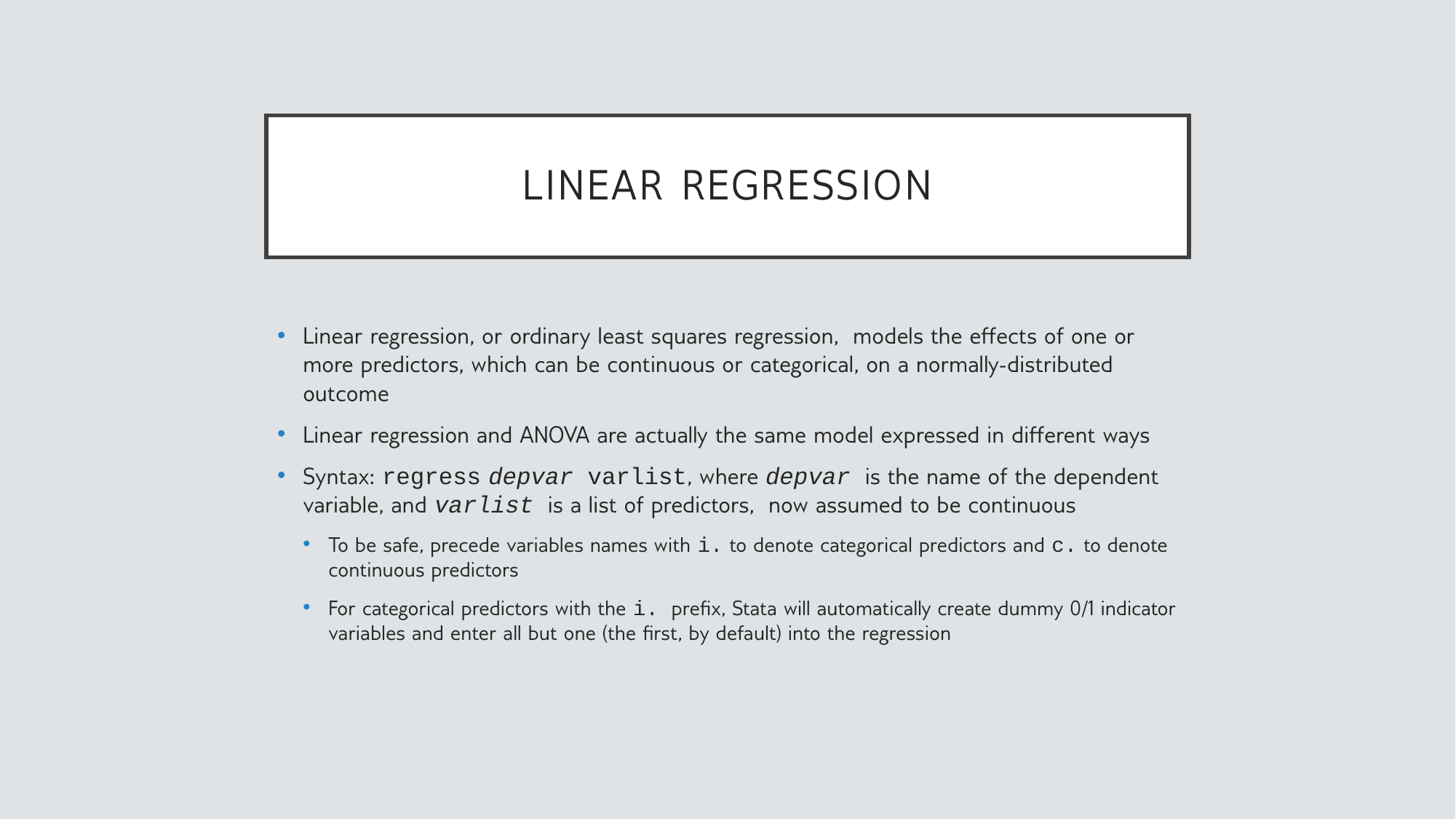

# linear regression
Linear regression, or ordinary least squares regression,  models the effects of one or more predictors, which can be continuous or categorical, on a normally-distributed outcome
Linear regression and ANOVA are actually the same model expressed in different ways
Syntax: regress depvar varlist, where depvar is the name of the dependent variable, and varlist is a list of predictors,  now assumed to be continuous
To be safe, precede variables names with i. to denote categorical predictors and c. to denote continuous predictors
For categorical predictors with the i. prefix, Stata will automatically create dummy 0/1 indicator variables and enter all but one (the first, by default) into the regression